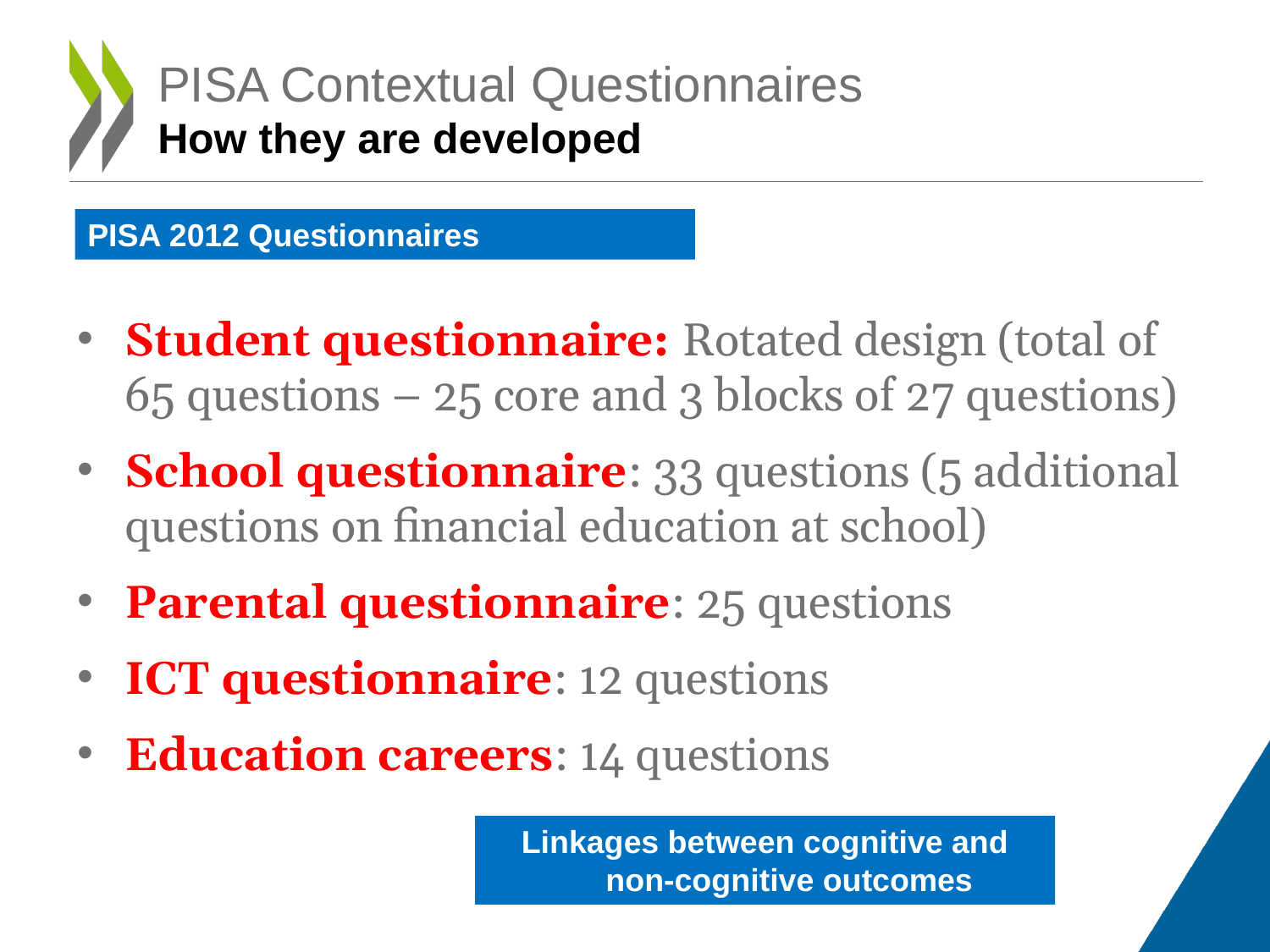

# PISA Contextual Questionnaires How they are developed
PISA 2012 Questionnaires

Student questionnaire: Rotated design (total of 65 questions – 25 core and 3 blocks of 27 questions)
School questionnaire: 33 questions (5 additional questions on financial education at school)
Parental questionnaire: 25 questions
ICT questionnaire: 12 questions
Education careers: 14 questions
Linkages between cognitive and non-cognitive outcomes